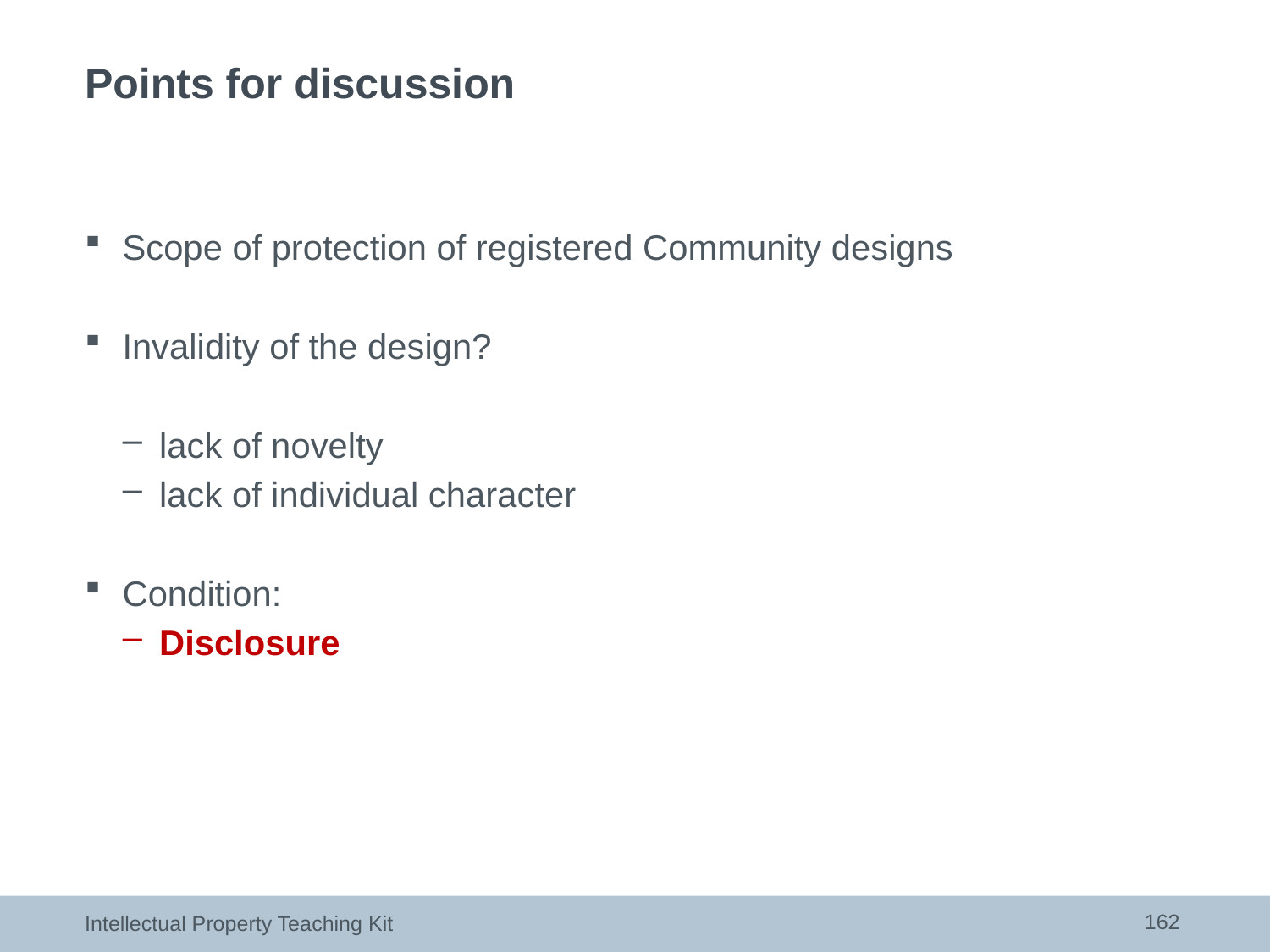

# Points for discussion
Scope of protection of registered Community designs

Invalidity of the design?

lack of novelty
lack of individual character

Condition:
Disclosure
162
Intellectual Property Teaching Kit